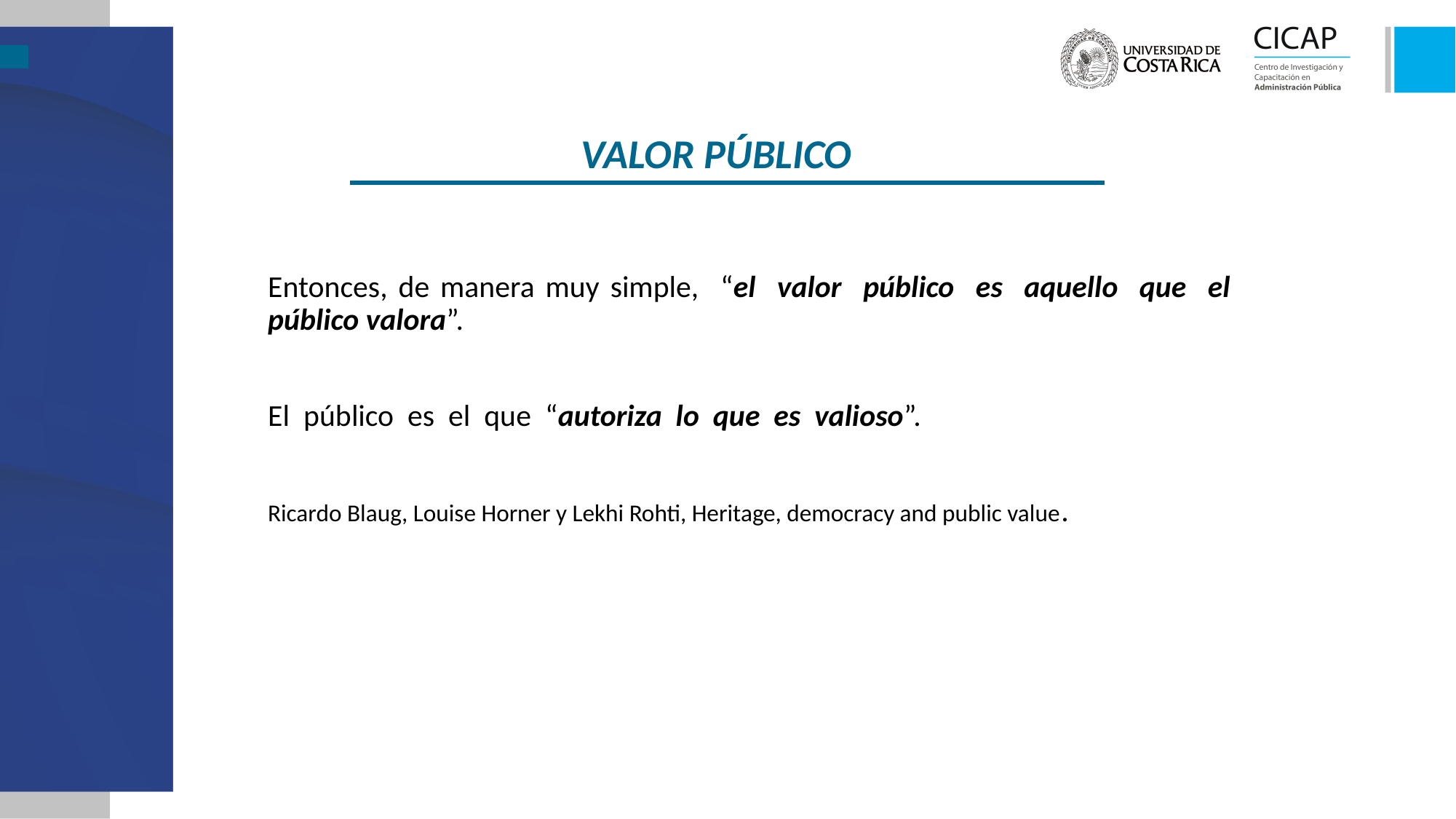

VALOR PÚBLICO

Entonces, de manera muy simple,  “el  valor  público  es  aquello  que  el  público valora”.

El  público  es  el  que  “autoriza  lo  que  es  valioso”.

Ricardo Blaug, Louise Horner y Lekhi Rohti, Heritage, democracy and public value.